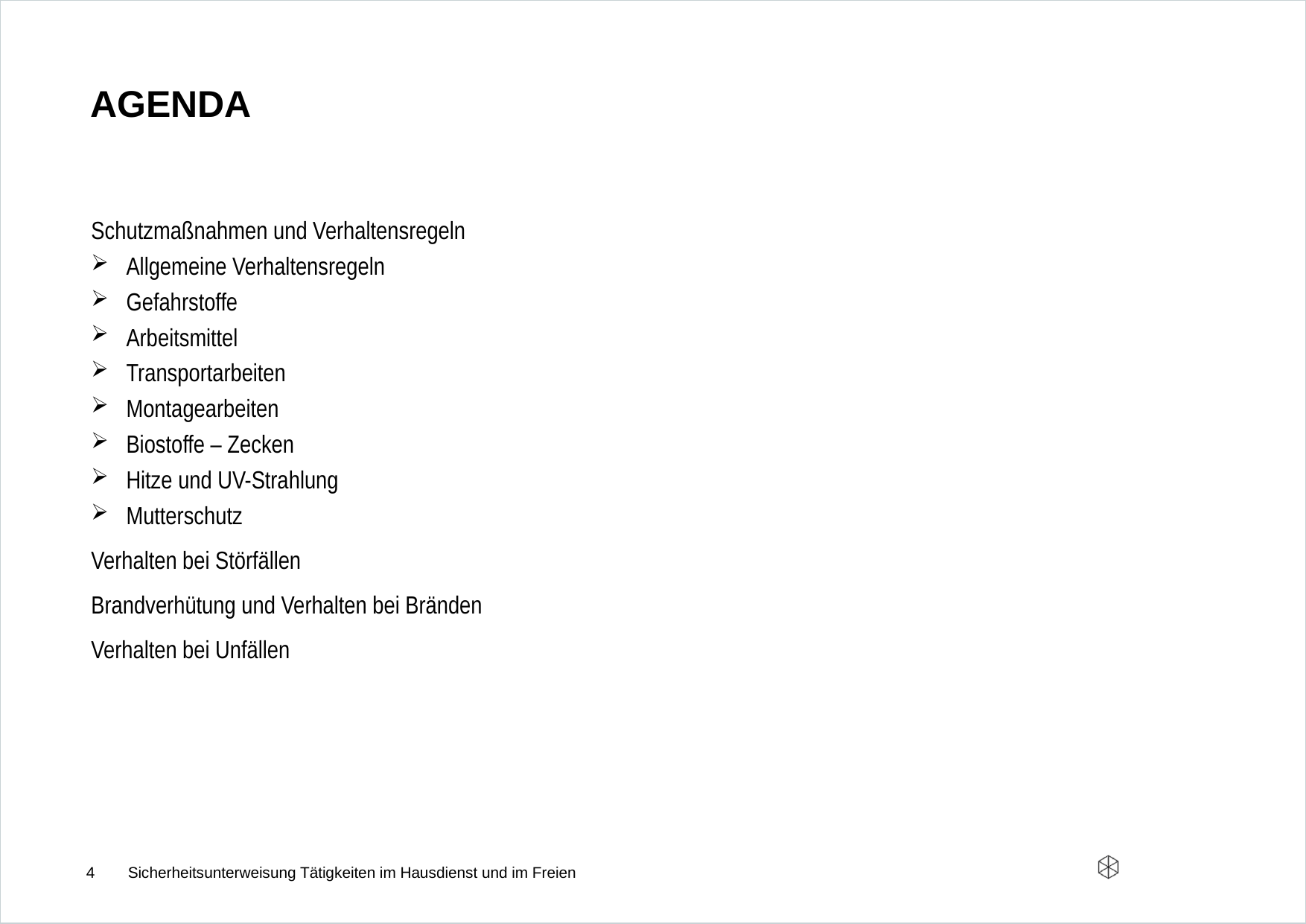

# Agenda
Schutzmaßnahmen und Verhaltensregeln
Allgemeine Verhaltensregeln
Gefahrstoffe
Arbeitsmittel
Transportarbeiten
Montagearbeiten
Biostoffe – Zecken
Hitze und UV-Strahlung
Mutterschutz
Verhalten bei Störfällen
Brandverhütung und Verhalten bei Bränden
Verhalten bei Unfällen
4
Sicherheitsunterweisung Tätigkeiten im Hausdienst und im Freien